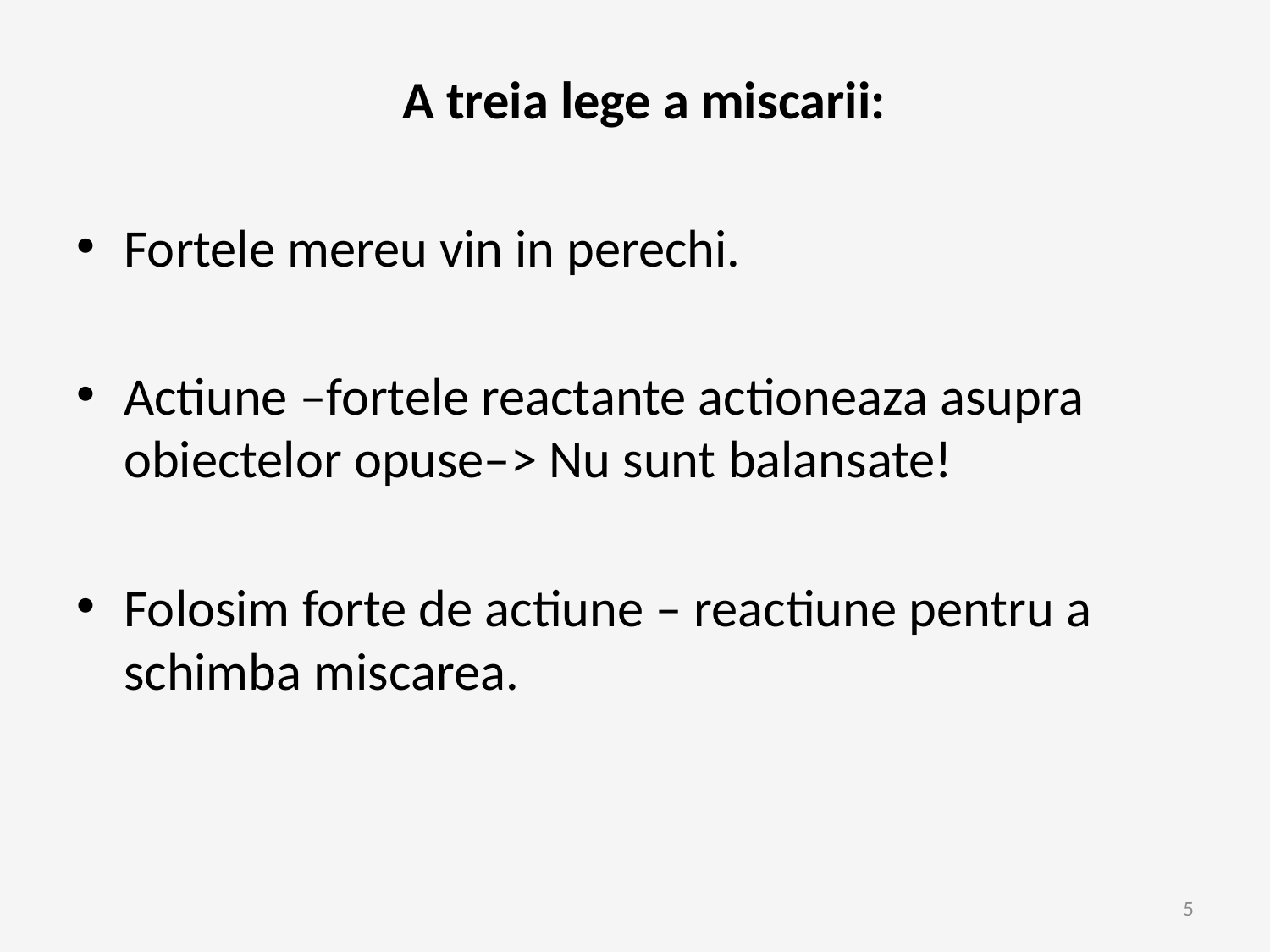

A treia lege a miscarii:

Fortele mereu vin in perechi.

Actiune –fortele reactante actioneaza asupra obiectelor opuse–> Nu sunt balansate!

Folosim forte de actiune – reactiune pentru a schimba miscarea.

5